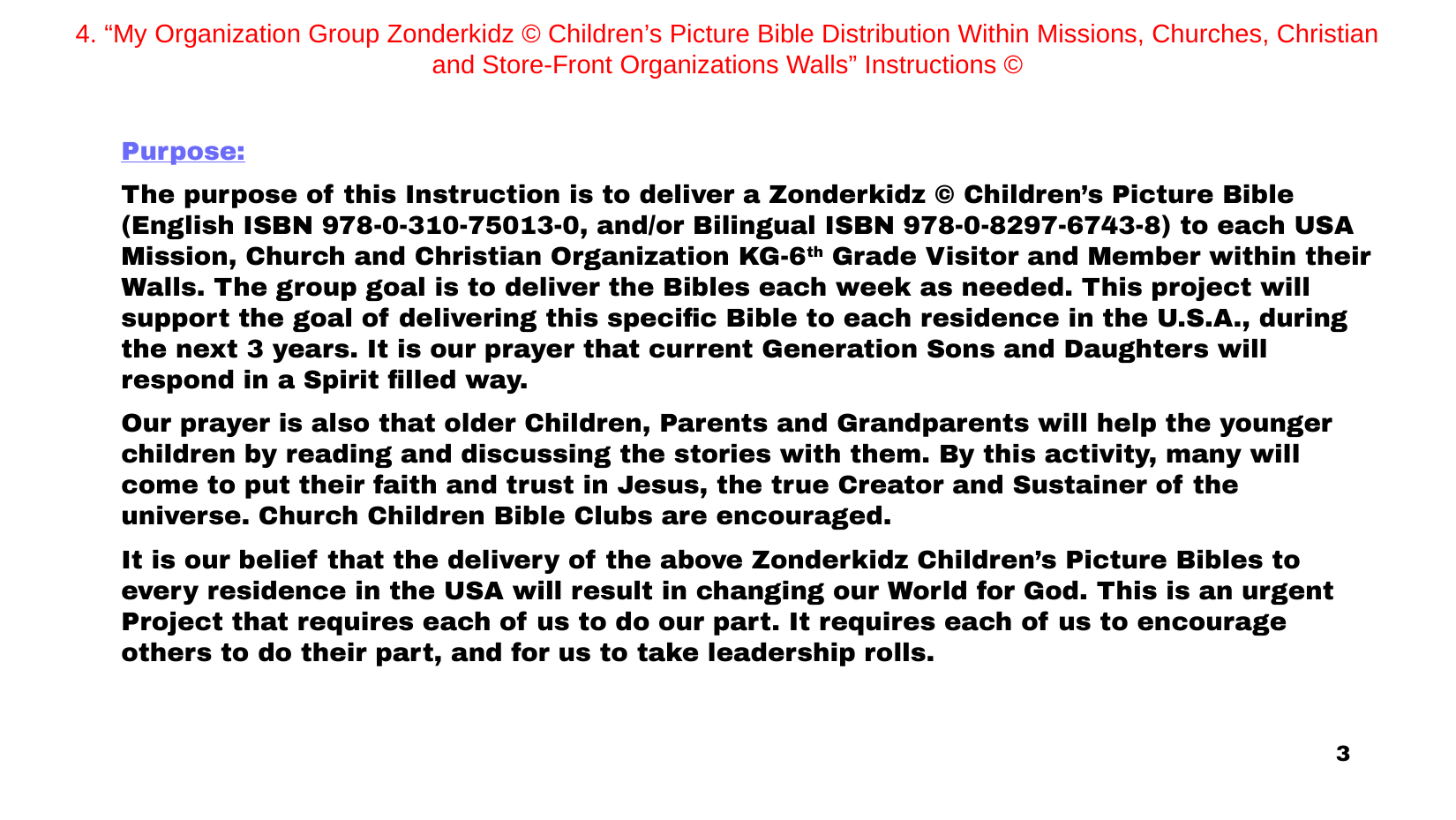

4. “My Organization Group Zonderkidz © Children’s Picture Bible Distribution Within Missions, Churches, Christian and Store-Front Organizations Walls” Instructions ©
Purpose:
The purpose of this Instruction is to deliver a Zonderkidz © Children’s Picture Bible (English ISBN 978-0-310-75013-0, and/or Bilingual ISBN 978-0-8297-6743-8) to each USA Mission, Church and Christian Organization KG-6th Grade Visitor and Member within their Walls. The group goal is to deliver the Bibles each week as needed. This project will support the goal of delivering this specific Bible to each residence in the U.S.A., during the next 3 years. It is our prayer that current Generation Sons and Daughters will respond in a Spirit filled way.
Our prayer is also that older Children, Parents and Grandparents will help the younger children by reading and discussing the stories with them. By this activity, many will come to put their faith and trust in Jesus, the true Creator and Sustainer of the universe. Church Children Bible Clubs are encouraged.
It is our belief that the delivery of the above Zonderkidz Children’s Picture Bibles to every residence in the USA will result in changing our World for God. This is an urgent Project that requires each of us to do our part. It requires each of us to encourage others to do their part, and for us to take leadership rolls.
3